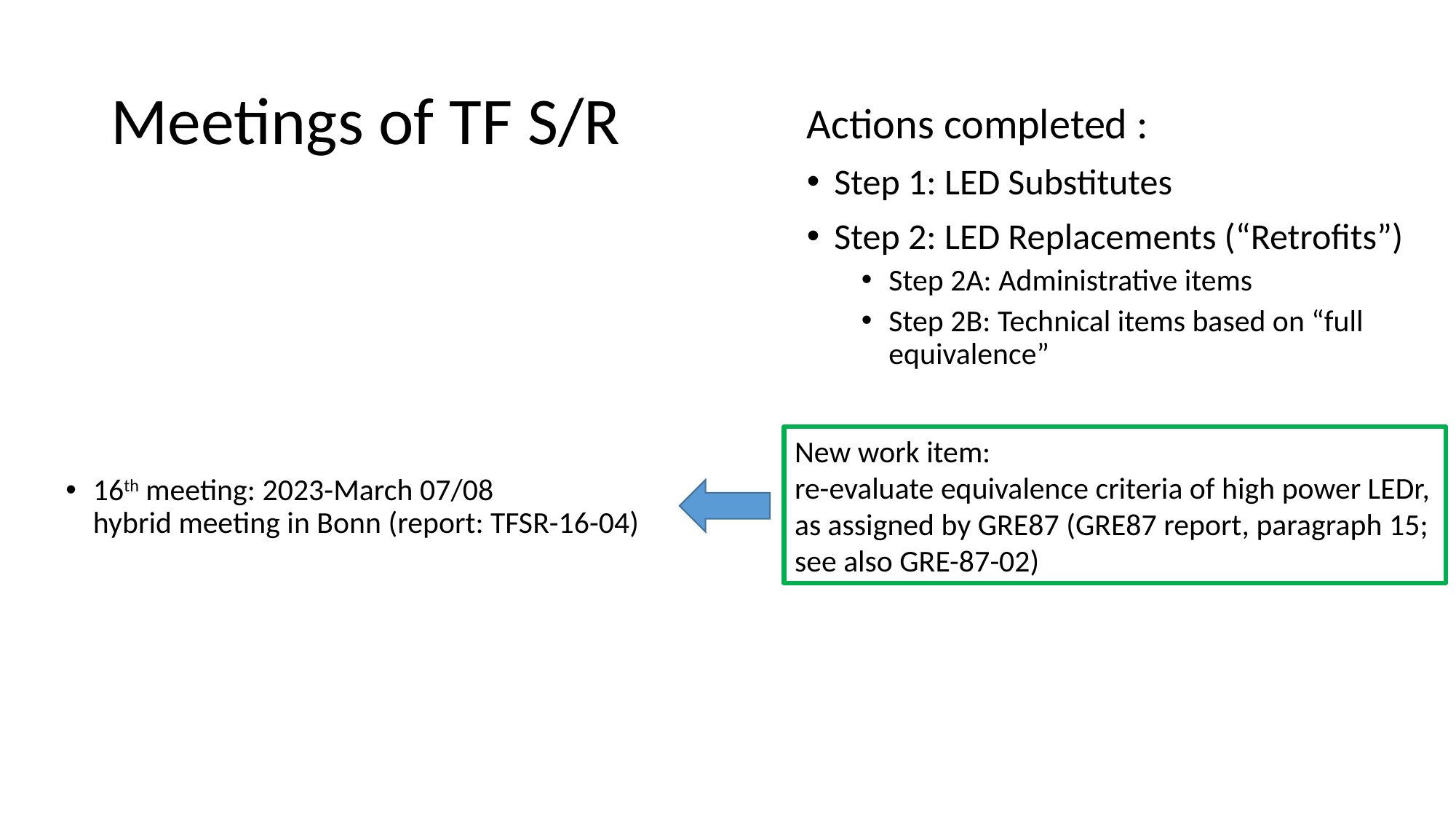

# Meetings of TF S/R
Actions completed :
Step 1: LED Substitutes
Step 2: LED Replacements (“Retrofits”)
Step 2A: Administrative items
Step 2B: Technical items based on “full equivalence”
New work item:
re-evaluate equivalence criteria of high power LEDr,
as assigned by GRE87 (GRE87 report, paragraph 15; see also GRE-87-02)
16th meeting: 2023-March 07/08
hybrid meeting in Bonn (report: TFSR-16-04)